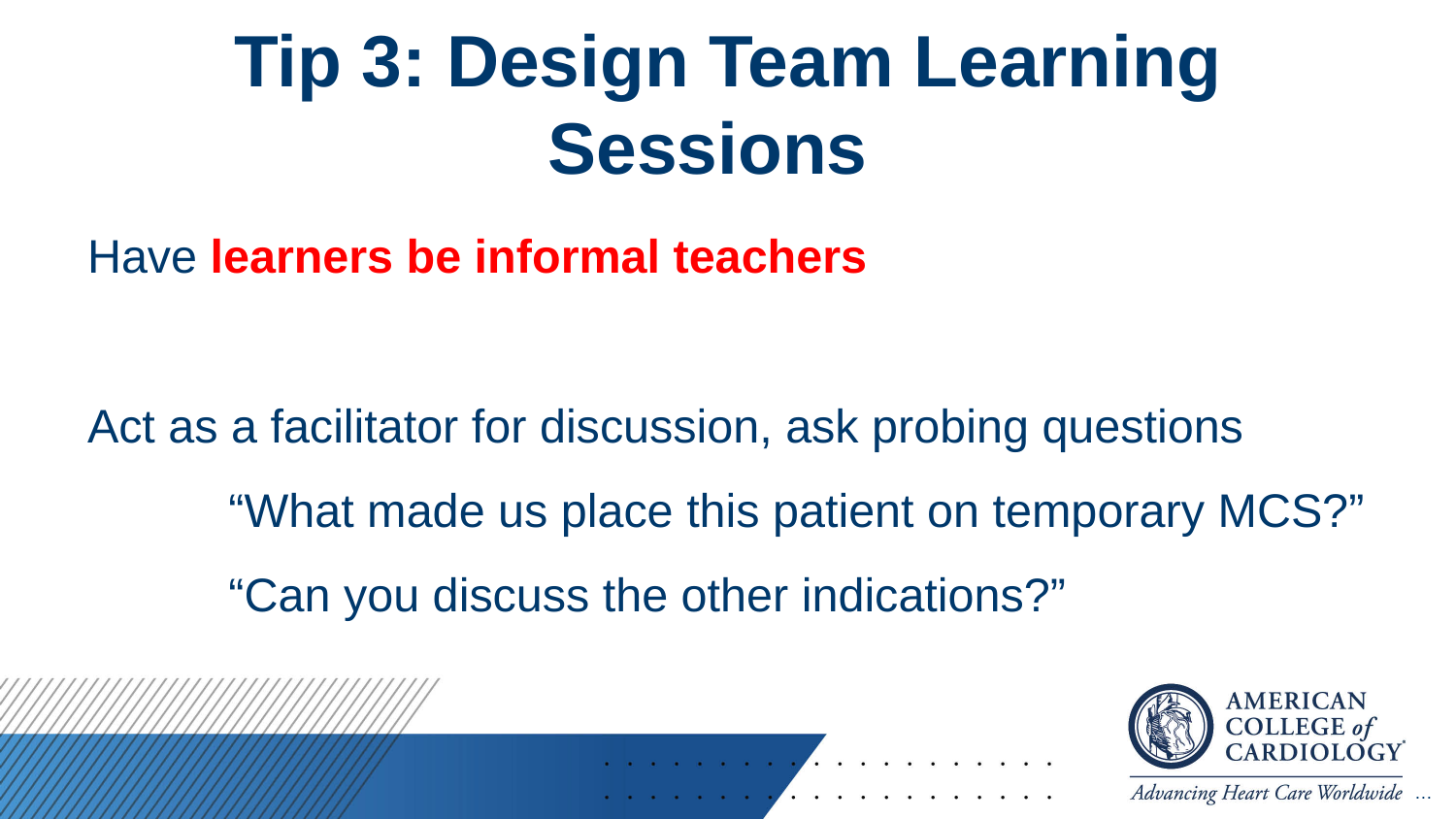

# Tip 3: Design Team Learning Sessions
Have learners be informal teachers

Act as a facilitator for discussion, ask probing questions
	“What made us place this patient on temporary MCS?”
	“Can you discuss the other indications?”

…